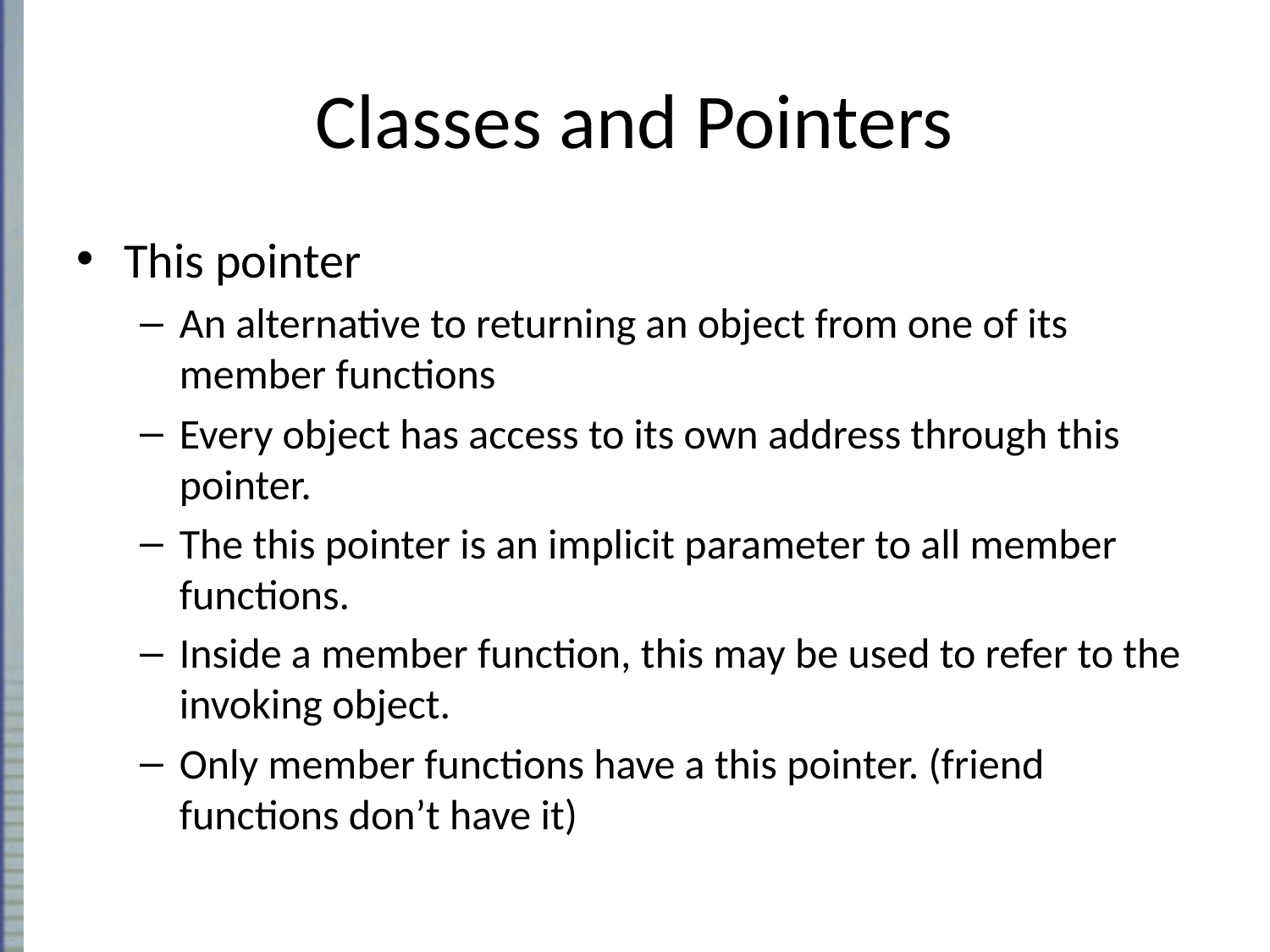

# Classes and Pointers
This pointer
An alternative to returning an object from one of its member functions
Every object has access to its own address through this pointer.
The this pointer is an implicit parameter to all member functions.
Inside a member function, this may be used to refer to the invoking object.
Only member functions have a this pointer. (friend functions don’t have it)